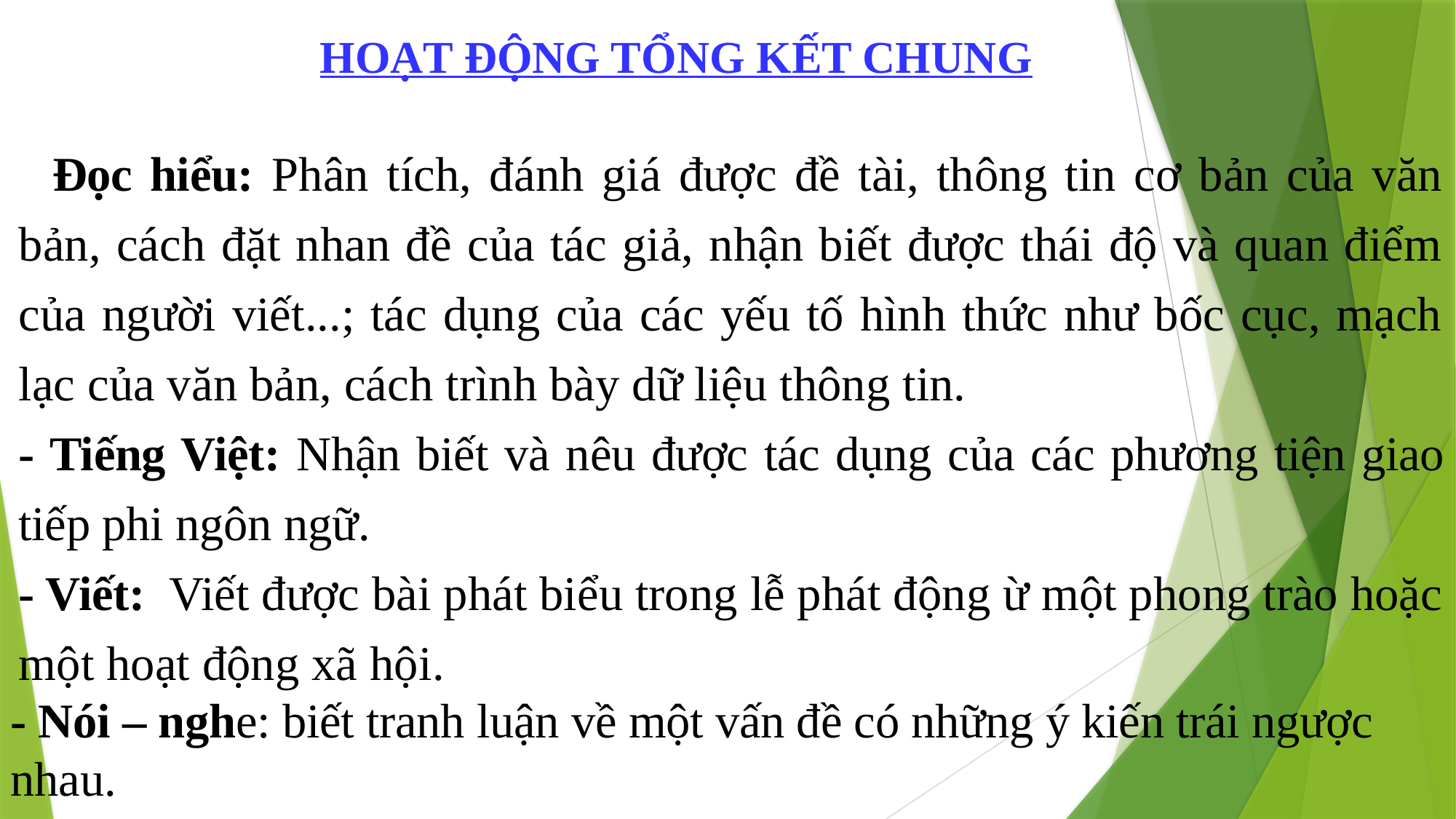

HOẠT ĐỘNG TỔNG KẾT CHUNG
- Đọc hiểu: Phân tích, đánh giá được đề tài, thông tin cơ bản của văn bản, cách đặt nhan đề của tác giả, nhận biết được thái độ và quan điểm của người viết...; tác dụng của các yếu tố hình thức như bốc cục, mạch lạc của văn bản, cách trình bày dữ liệu thông tin.
- Tiếng Việt: Nhận biết và nêu được tác dụng của các phương tiện giao tiếp phi ngôn ngữ.
- Viết:  Viết được bài phát biểu trong lễ phát động ừ một phong trào hoặc một hoạt động xã hội.
- Nói – nghe: biết tranh luận về một vấn đề có những ý kiến trái ngược nhau.